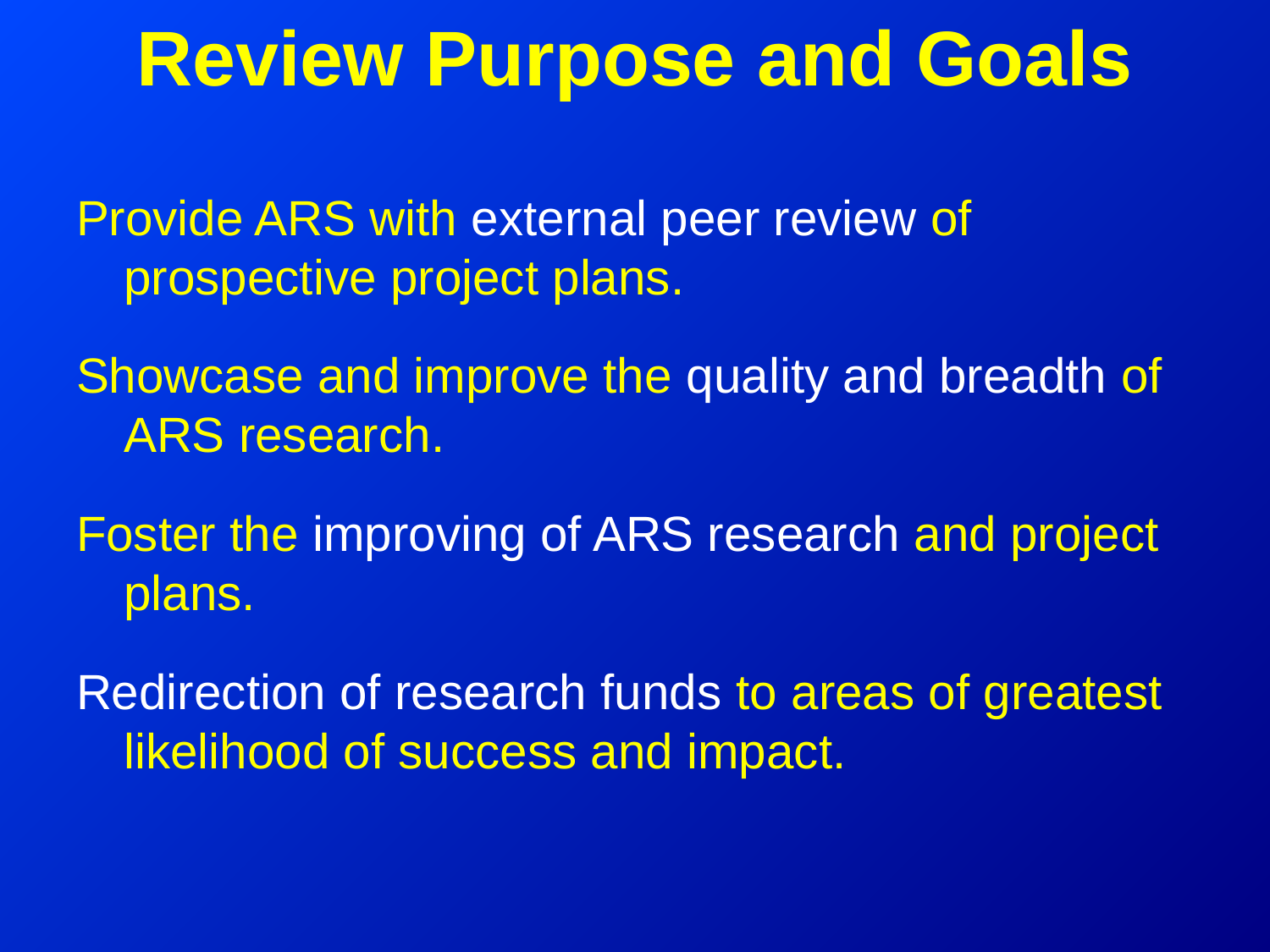

# Review Purpose and Goals
Provide ARS with external peer review of prospective project plans.

Showcase and improve the quality and breadth of ARS research.

Foster the improving of ARS research and project plans.

Redirection of research funds to areas of greatest likelihood of success and impact.